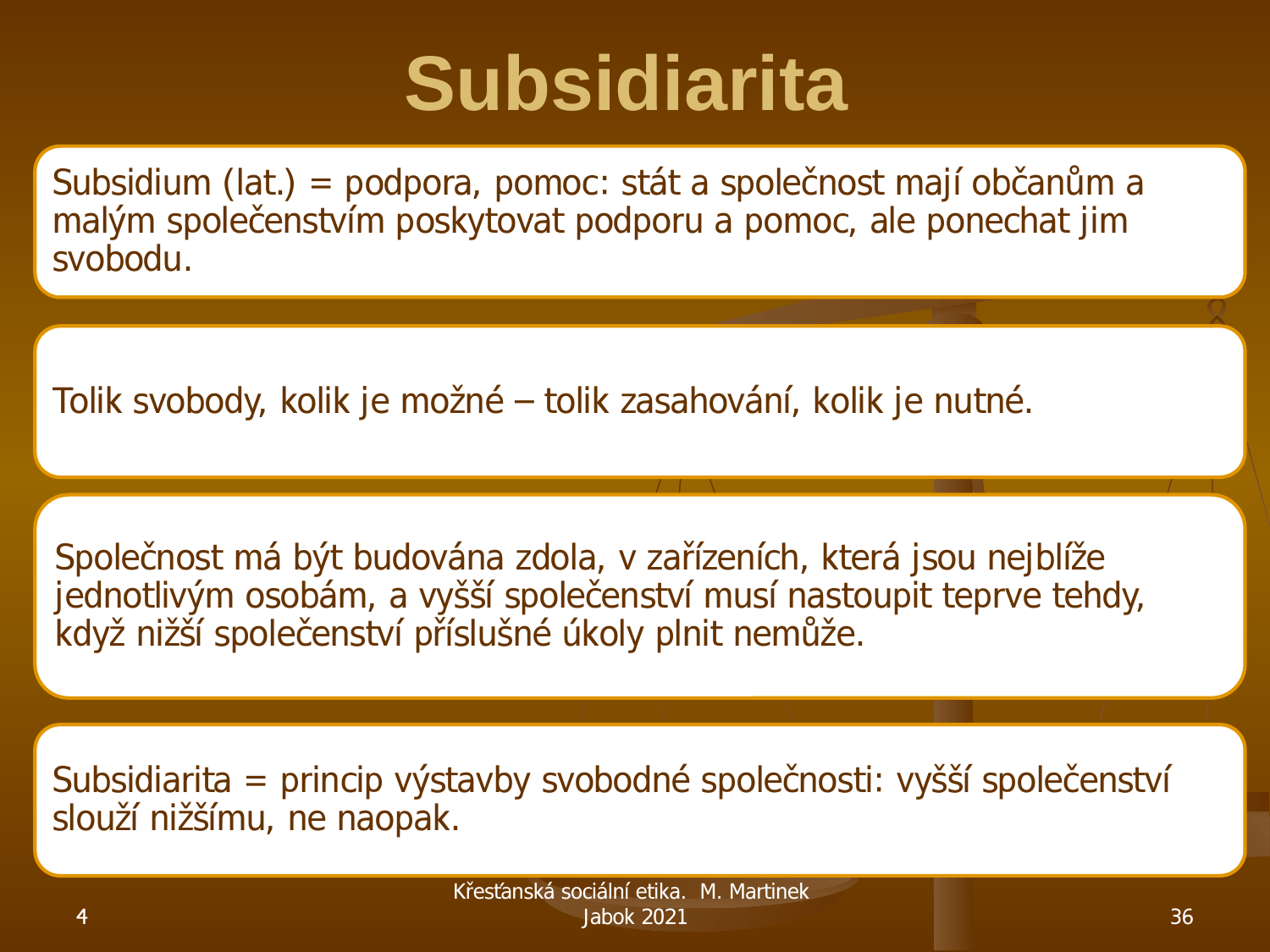

# Subsidiarita
Subsidium (lat.) = podpora, pomoc: stát a společnost mají občanům a malým společenstvím poskytovat podporu a pomoc, ale ponechat jim svobodu.
Tolik svobody, kolik je možné – tolik zasahování, kolik je nutné.
Společnost má být budována zdola, v zařízeních, která jsou nejblíže jednotlivým osobám, a vyšší společenství musí nastoupit teprve tehdy, když nižší společenství příslušné úkoly plnit nemůže.
Subsidiarita = princip výstavby svobodné společnosti: vyšší společenství slouží nižšímu, ne naopak.
4
Křesťanská sociální etika.  M. Martinek  Jabok 2021
36